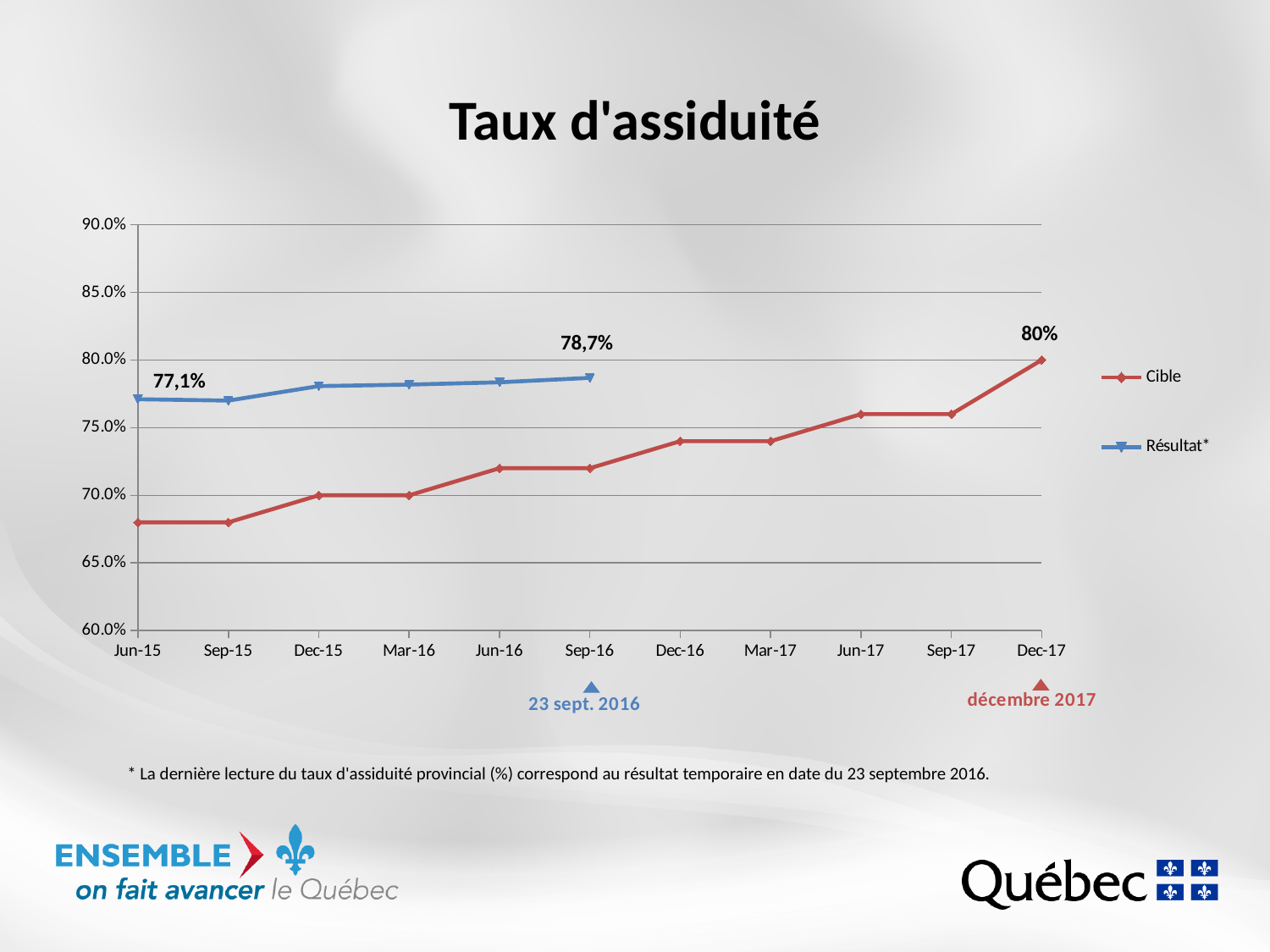

# Taux d'assiduité

### Chart

| Category |  |  |
|---|---|---|
| 42185 | 0.68 | 0.771 |
| 42277 | 0.68 | 0.77 |
| 42369 | 0.7 | 0.7807 |
| 42460 | 0.7 | 0.7818 |
| 42551 | 0.72 | 0.7835 |
| 42636 | 0.72 | 0.7868 |
| 42735 | 0.74 | None |
| 42825 | 0.74 | None |
| 42916 | 0.76 | None |
| 43008 | 0.76 | None |
| 43100 | 0.8 | None |
* La dernière lecture du taux d'assiduité provincial (%) correspond au résultat temporaire en date du 23 septembre 2016.